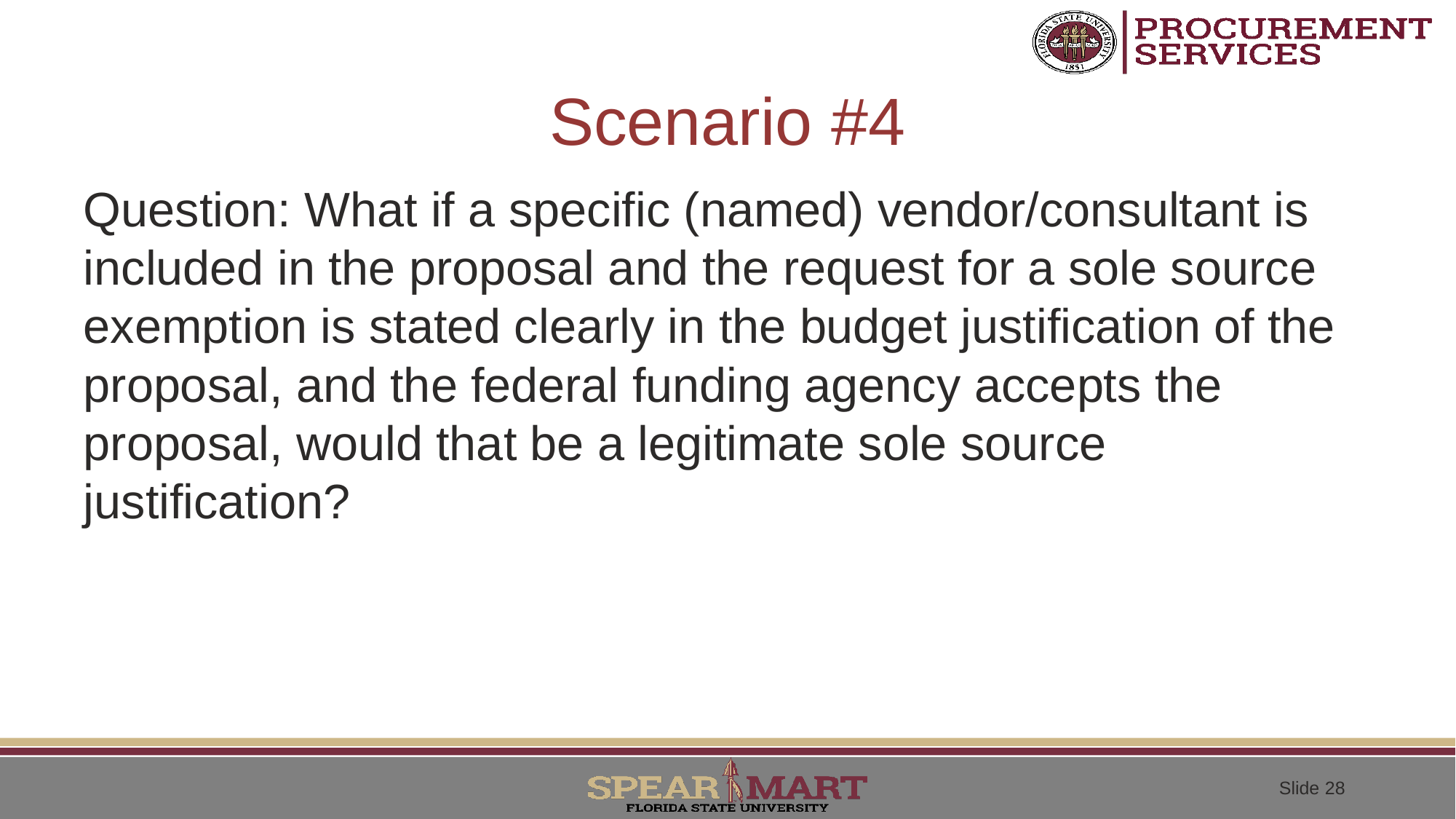

# Scenario #4
Question: What if a specific (named) vendor/consultant is included in the proposal and the request for a sole source exemption is stated clearly in the budget justification of the proposal, and the federal funding agency accepts the proposal, would that be a legitimate sole source justification?